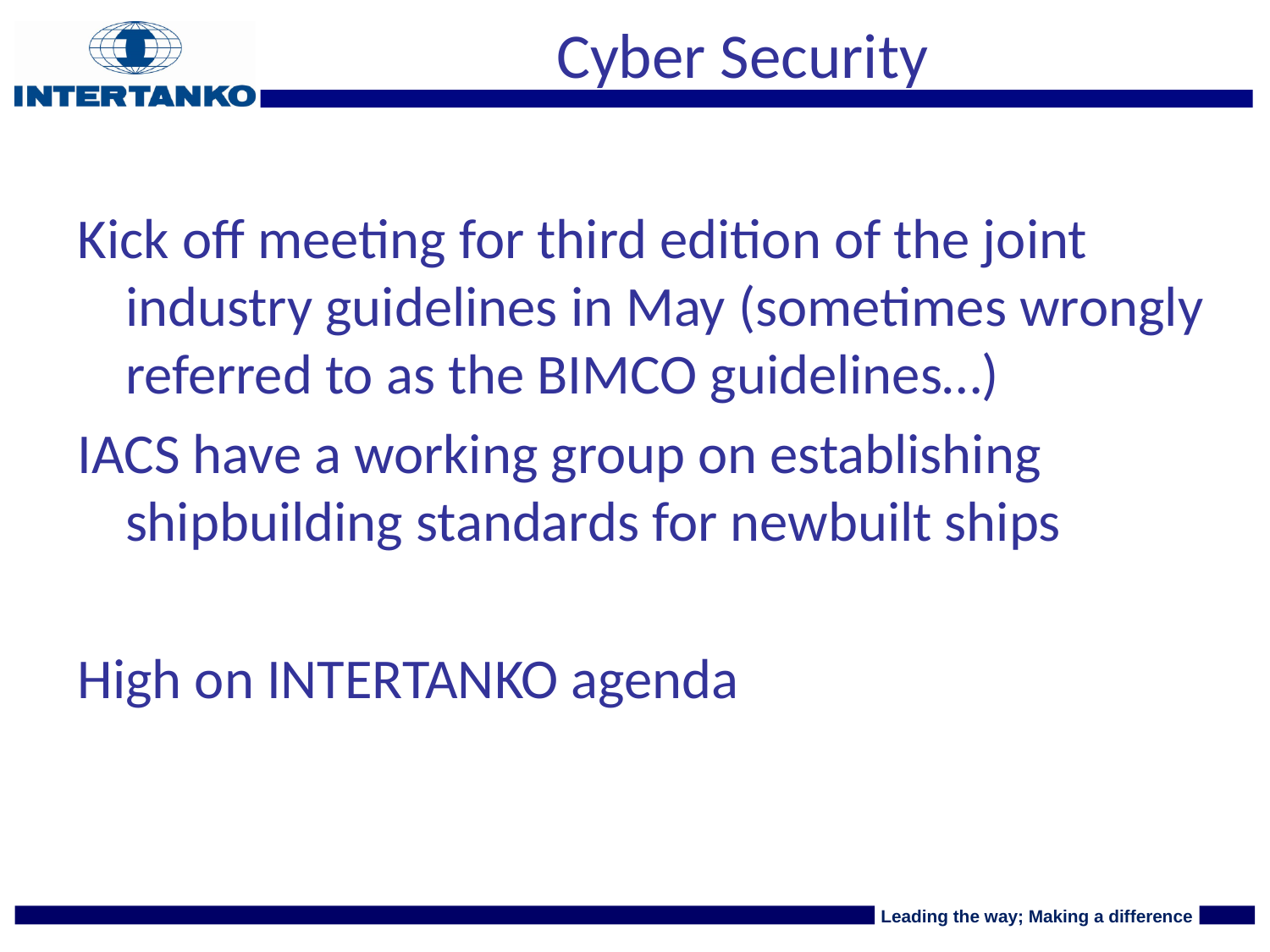

# Cyber Security
Kick off meeting for third edition of the joint industry guidelines in May (sometimes wrongly referred to as the BIMCO guidelines…)
IACS have a working group on establishing shipbuilding standards for newbuilt ships

High on INTERTANKO agenda